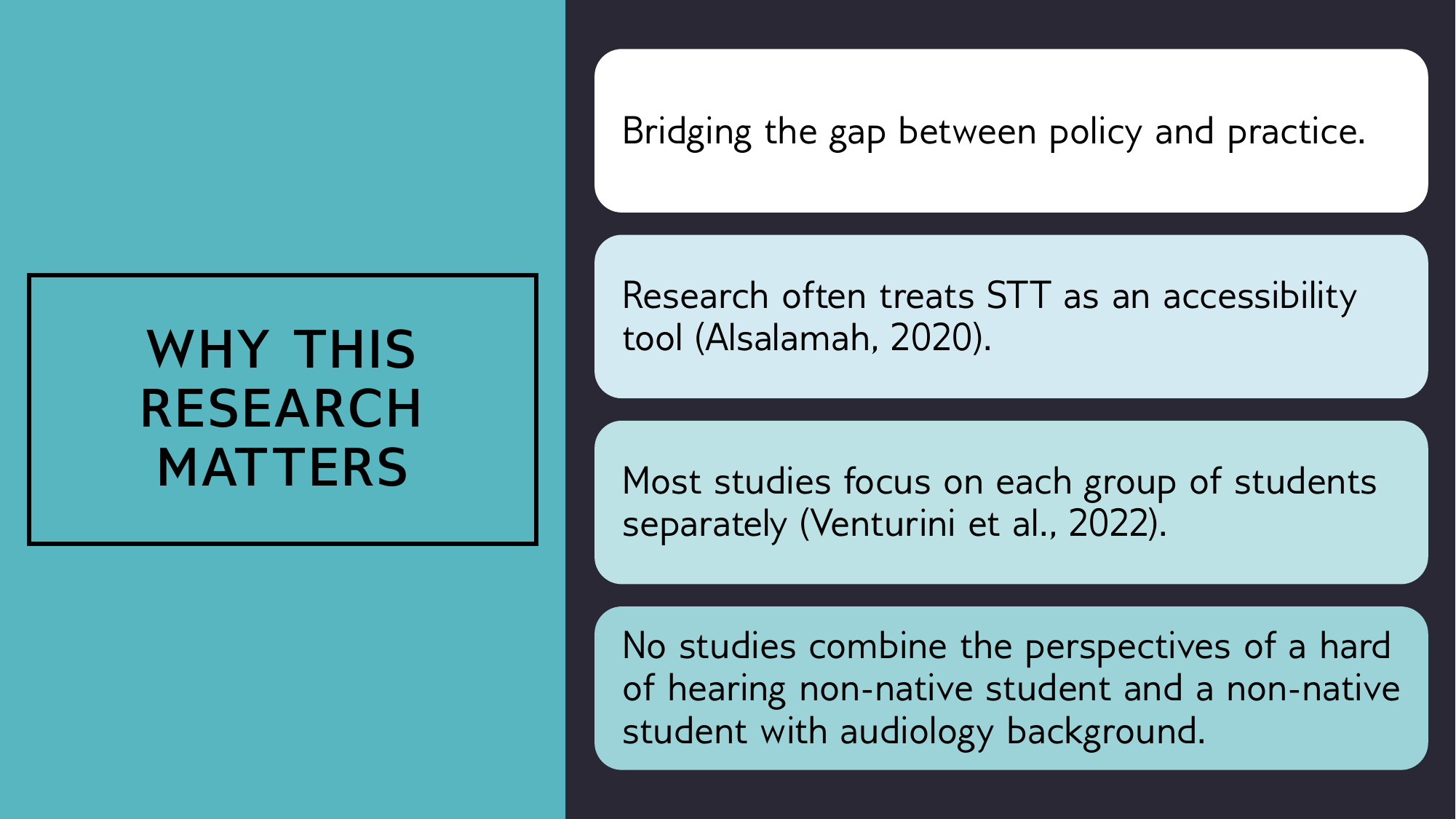

Bridging the gap between policy and practice.
Research often treats STT as an accessibility tool (Alsalamah, 2020).
Most studies focus on each group of students separately (Venturini et al., 2022).
No studies combine the perspectives of a hard of hearing non-native student and a non-native student with audiology background.
# Why this research matters